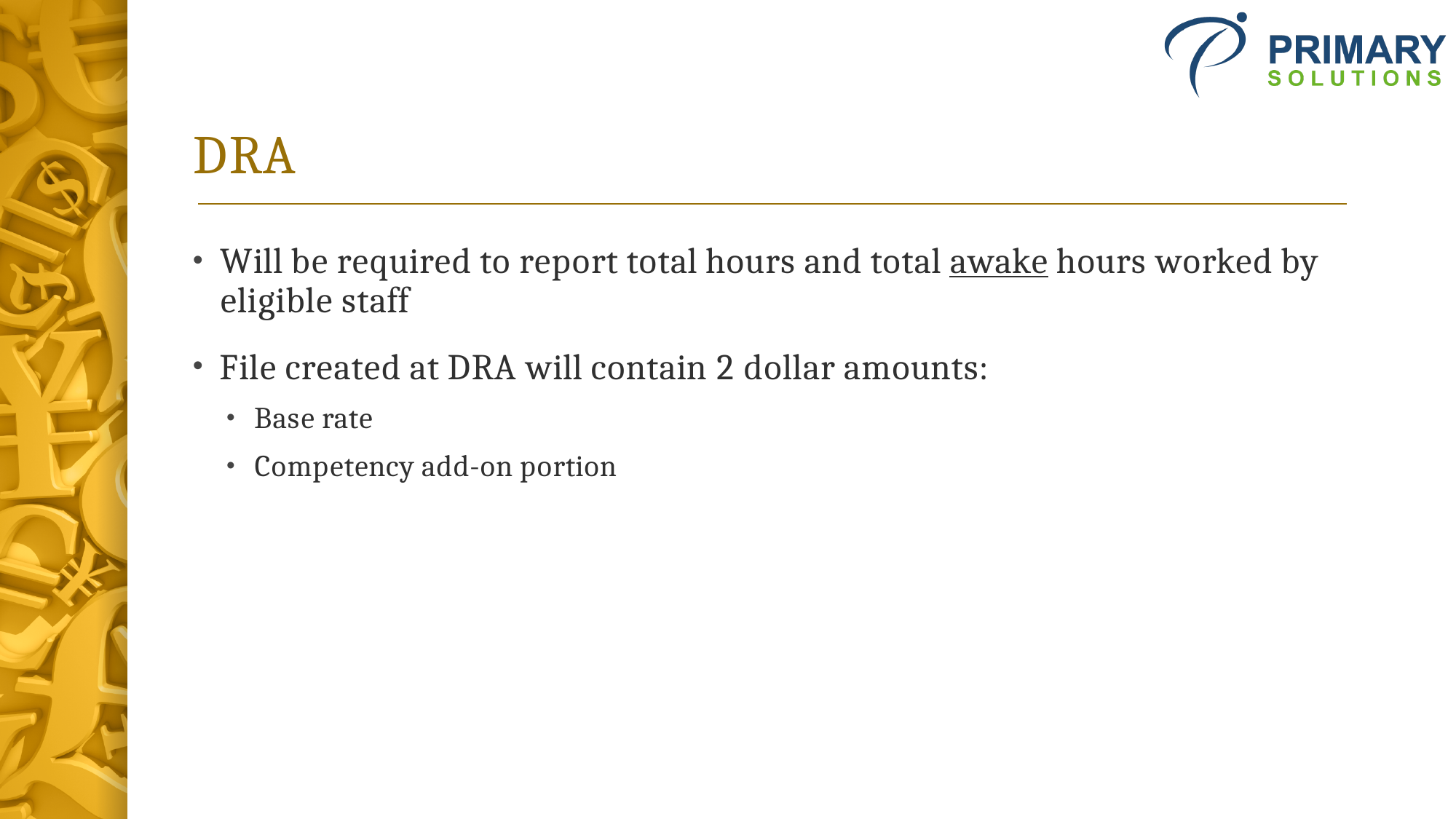

# DRA
Will be required to report total hours and total awake hours worked by eligible staff
File created at DRA will contain 2 dollar amounts:
Base rate
Competency add-on portion